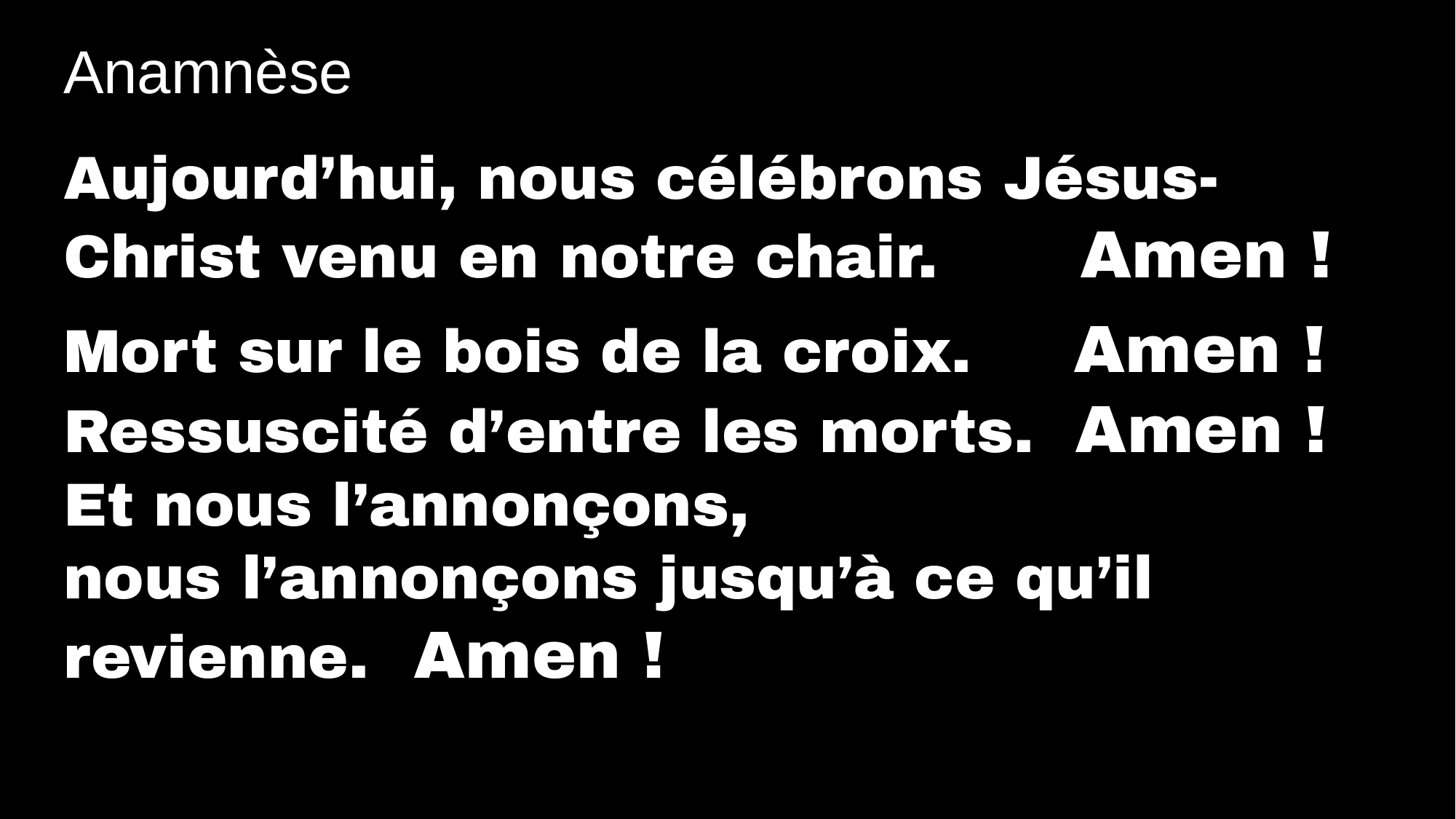

Anamnèse

Aujourd’hui, nous célébrons Jésus-Christ venu en notre chair.       Amen !

Mort sur le bois de la croix.     Amen !
Ressuscité d’entre les morts.  Amen !
Et nous l’annonçons,
nous l’annonçons jusqu’à ce qu’il revienne.  Amen !